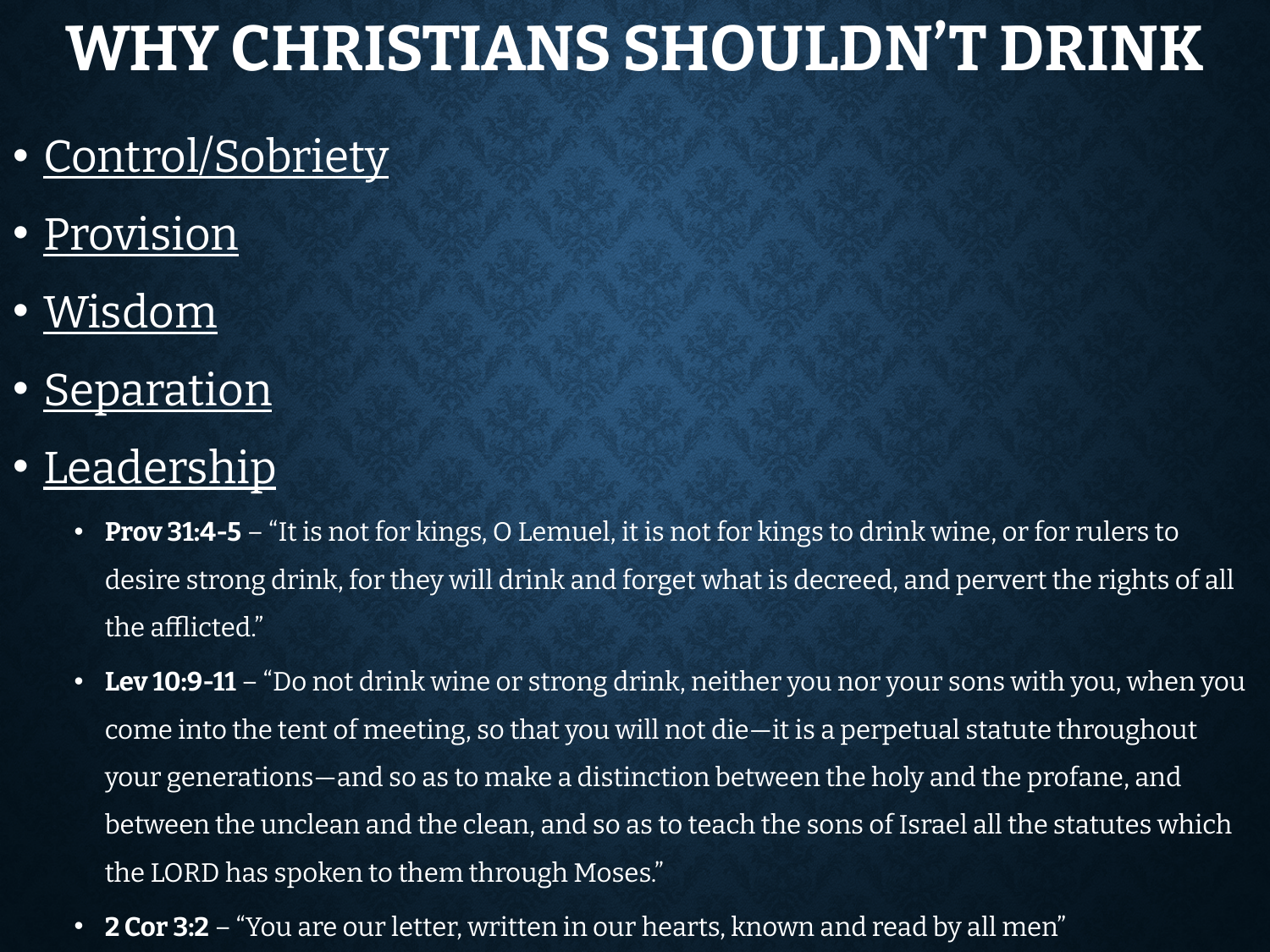

# Why Christians Shouldn’t Drink
Control/Sobriety
Provision
Wisdom
Separation
Leadership
Prov 31:4-5 – “It is not for kings, O Lemuel, it is not for kings to drink wine, or for rulers to desire strong drink, for they will drink and forget what is decreed, and pervert the rights of all the afflicted.”
Lev 10:9-11 – “Do not drink wine or strong drink, neither you nor your sons with you, when you come into the tent of meeting, so that you will not die—it is a perpetual statute throughout your generations—and so as to make a distinction between the holy and the profane, and between the unclean and the clean, and so as to teach the sons of Israel all the statutes which the Lord has spoken to them through Moses.”
2 Cor 3:2 – “You are our letter, written in our hearts, known and read by all men”